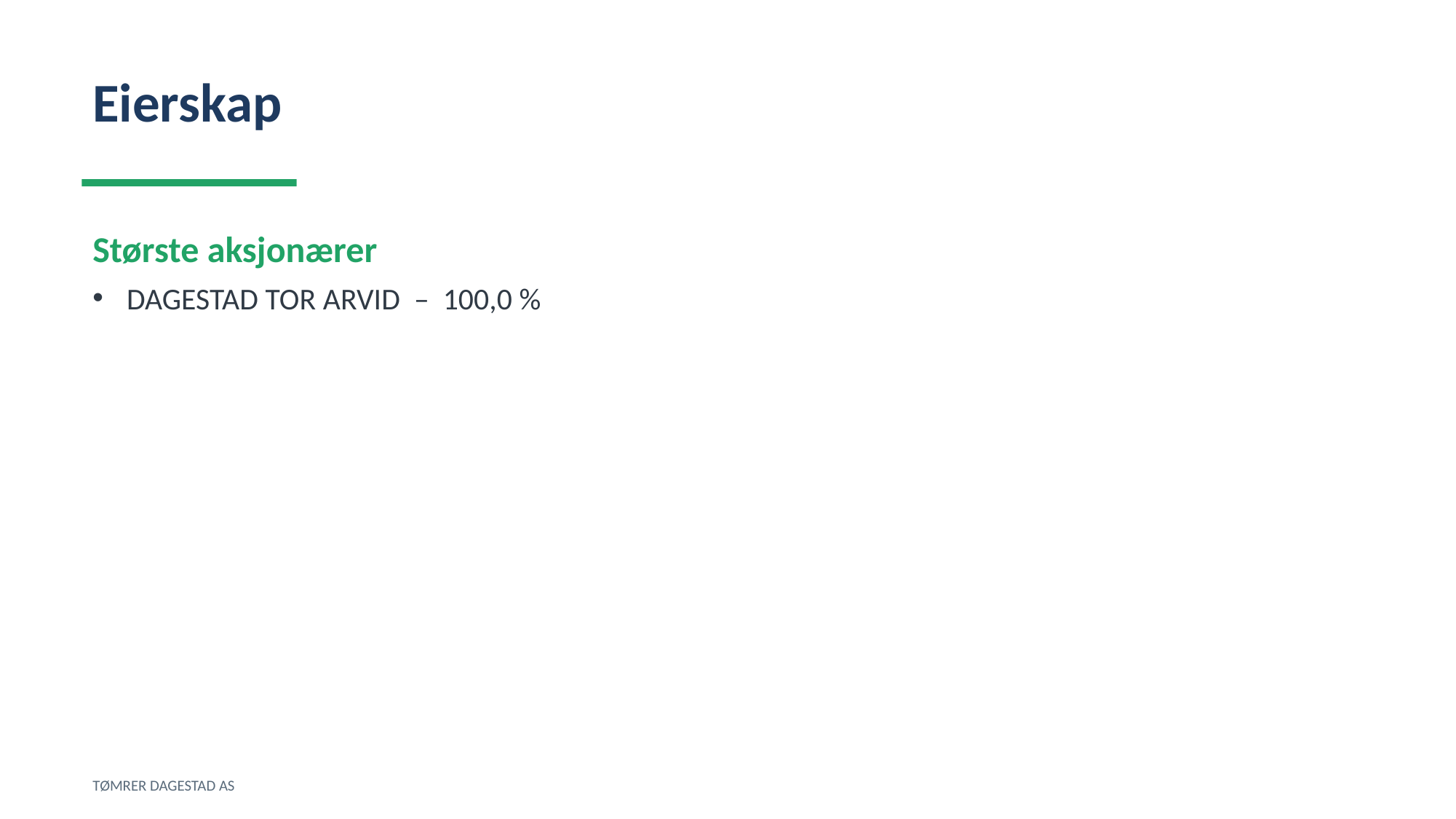

Eierskap

Største aksjonærer
DAGESTAD TOR ARVID  –  100,0 %
TØMRER DAGESTAD AS